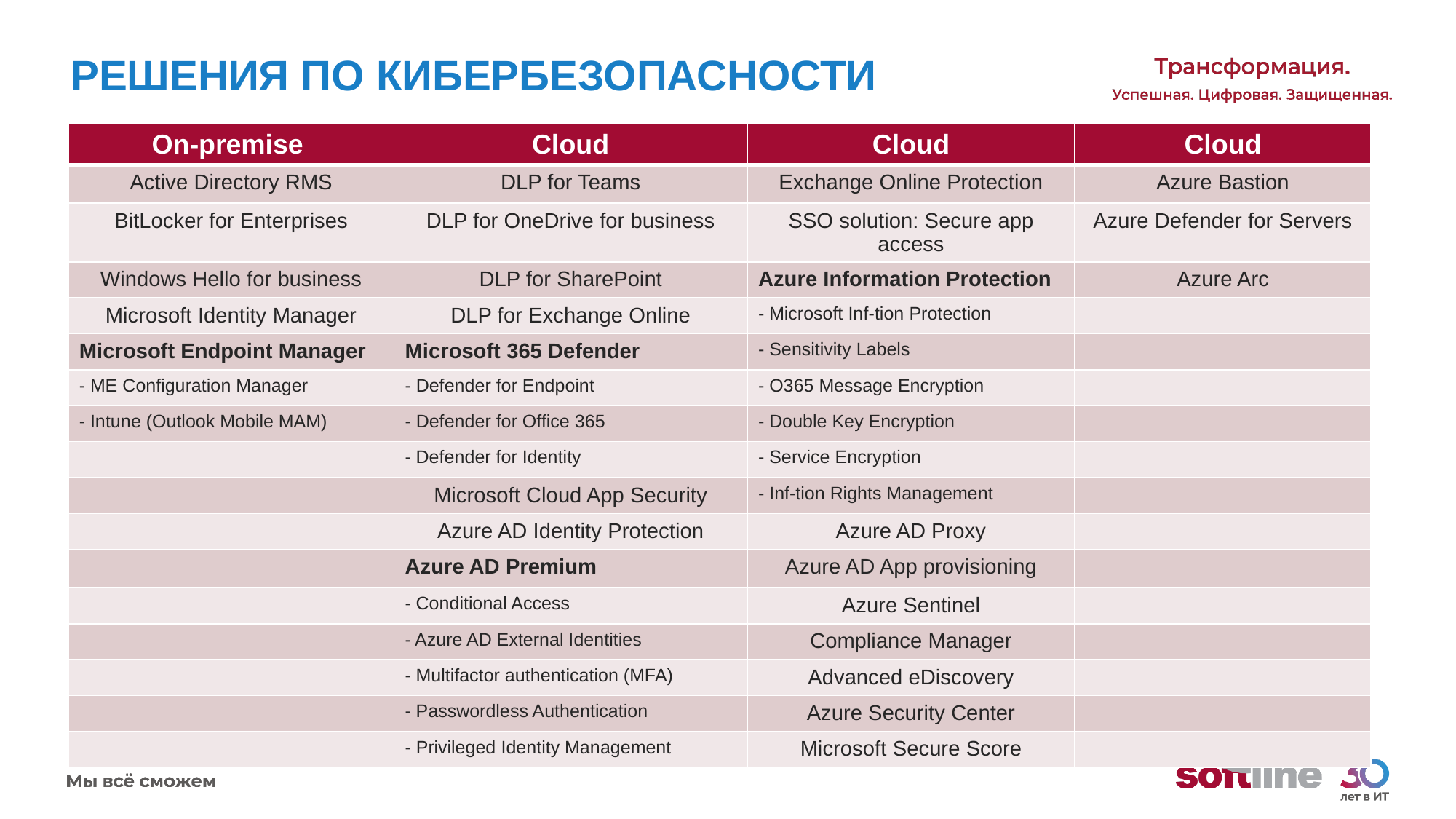

# РЕШЕНИЯ ПО КИБЕРБЕЗОПАСНОСТИ
| On-premise | Cloud | Cloud | Cloud |
| --- | --- | --- | --- |
| Active Directory RMS | DLP for Teams | Exchange Online Protection | Azure Bastion |
| BitLocker for Enterprises | DLP for OneDrive for business | SSO solution: Secure app access | Azure Defender for Servers |
| Windows Hello for business | DLP for SharePoint | Azure Information Protection | Azure Arc |
| Microsoft Identity Manager | DLP for Exchange Online | - Microsoft Inf-tion Protection |  |
| Microsoft Endpoint Manager | Microsoft 365 Defender | - Sensitivity Labels |  |
| - ME Configuration Manager | - Defender for Endpoint | - O365 Message Encryption |  |
| - Intune (Outlook Mobile MAM) | - Defender for Office 365 | - Double Key Encryption |  |
|  | - Defender for Identity | - Service Encryption |  |
|  | Microsoft Cloud App Security | - Inf-tion Rights Management |  |
|  | Azure AD Identity Protection | Azure AD Proxy |  |
|  | Azure AD Premium | Azure AD App provisioning |  |
|  | - Conditional Access | Azure Sentinel |  |
|  | - Azure AD External Identities | Compliance Manager |  |
|  | - Multifactor authentication (MFA) | Advanced eDiscovery |  |
|  | - Passwordless Authentication | Azure Security Center |  |
|  | - Privileged Identity Management | Microsoft Secure Score |  |